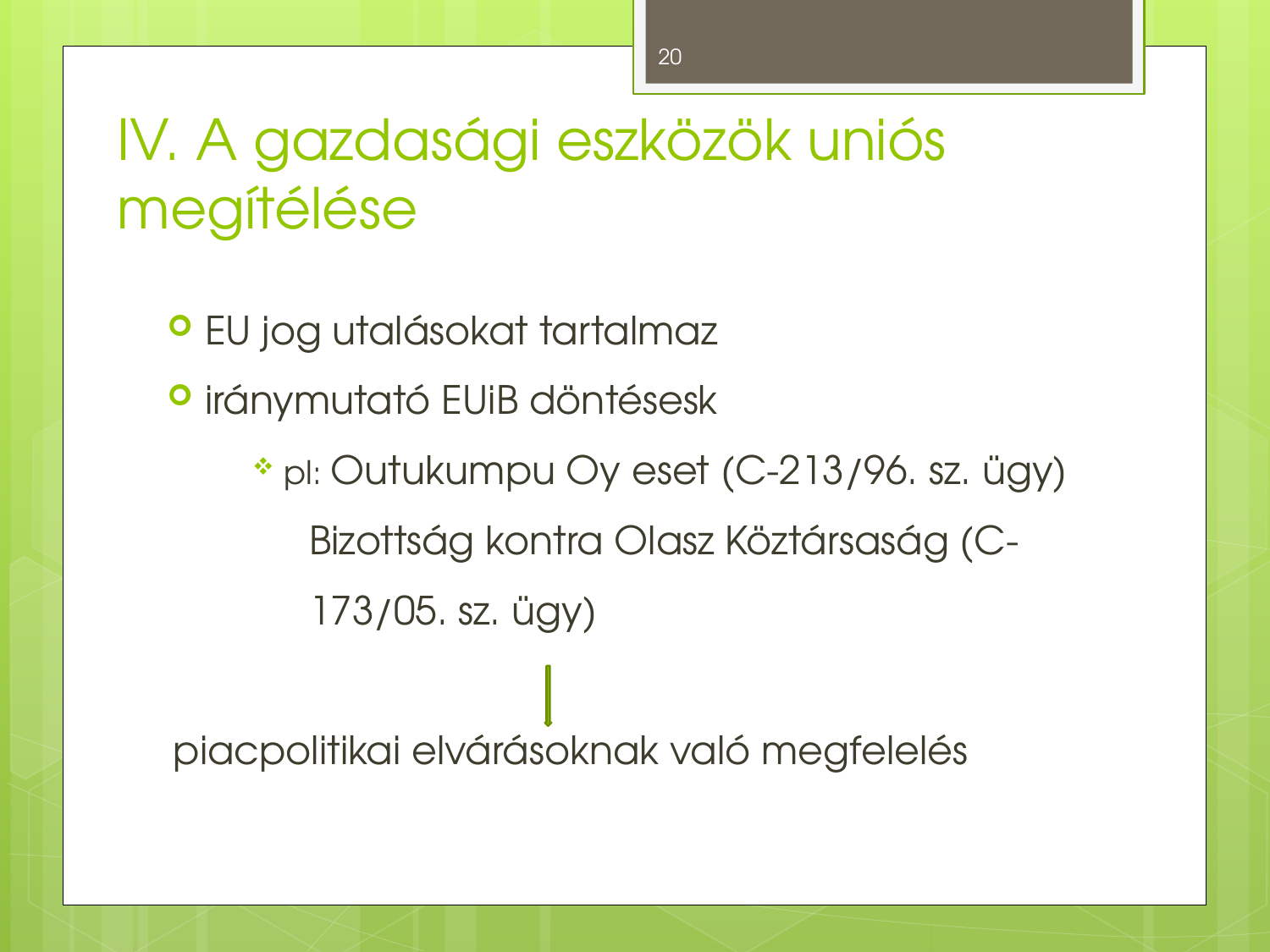

20
# IV. A gazdasági eszközök uniós megítélése
EU jog utalásokat tartalmaz
iránymutató EUiB döntésesk
pl: Outukumpu Oy eset (C-213/96. sz. ügy)
Bizottság kontra Olasz Köztársaság (C-173/05. sz. ügy)

piacpolitikai elvárásoknak való megfelelés